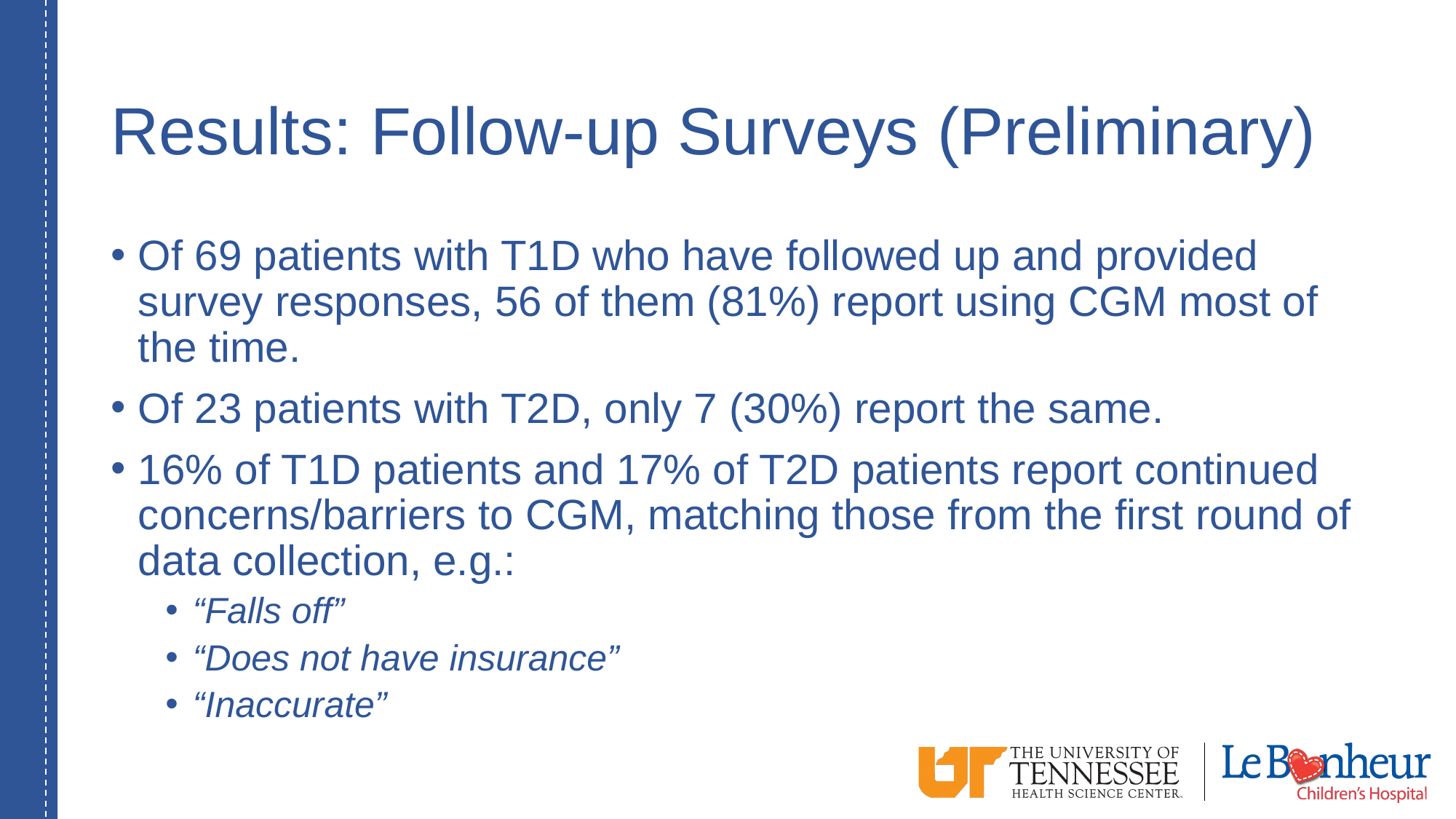

# Results: Follow-up Surveys (Preliminary)
Of 69 patients with T1D who have followed up and provided survey responses, 56 of them (81%) report using CGM most of the time.
Of 23 patients with T2D, only 7 (30%) report the same.
16% of T1D patients and 17% of T2D patients report continued concerns/barriers to CGM, matching those from the first round of data collection, e.g.:
“Falls off”
“Does not have insurance”
“Inaccurate”